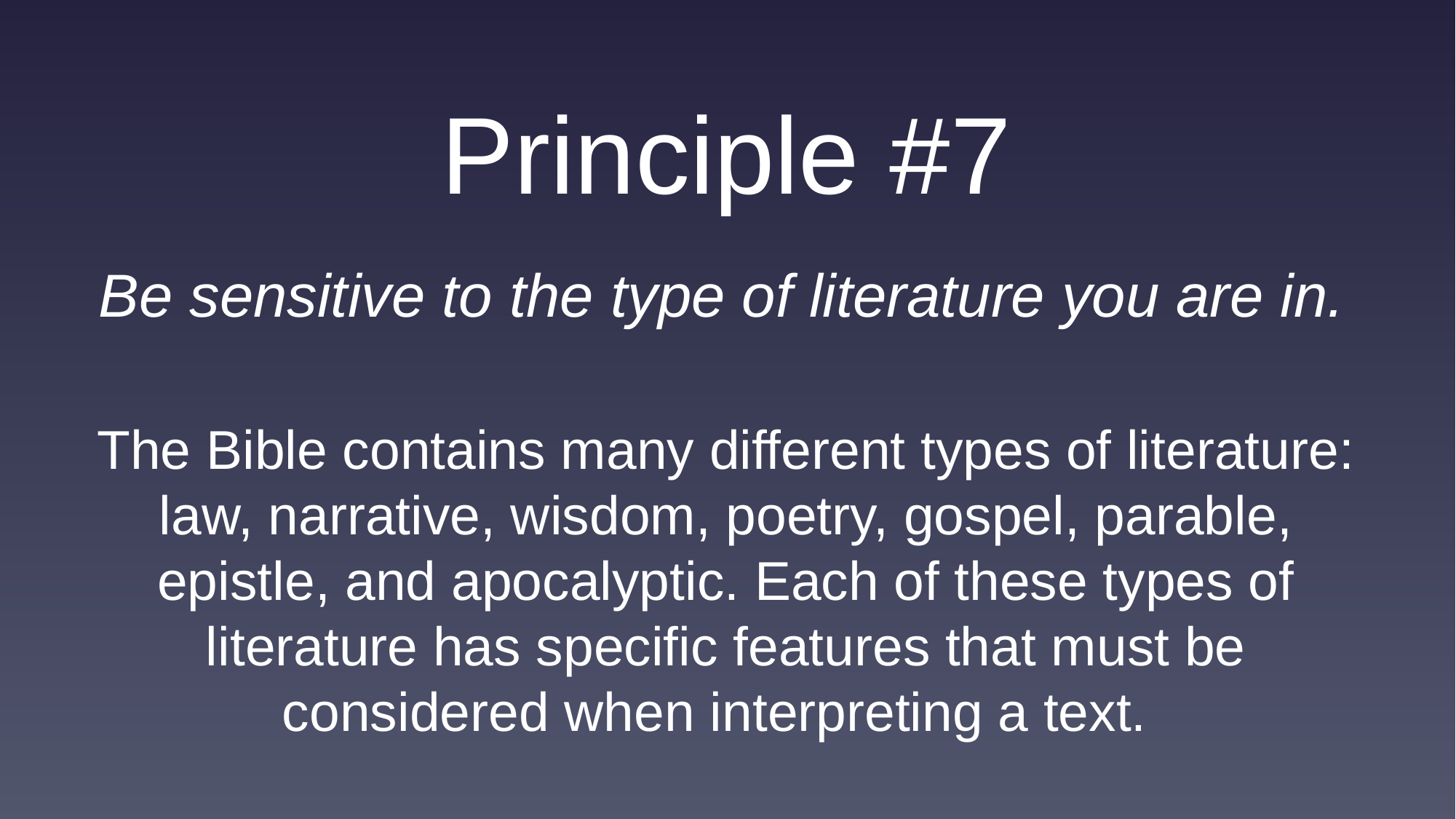

Principle #7
Be sensitive to the type of literature you are in.
The Bible contains many different types of literature: law, narrative, wisdom, poetry, gospel, parable, epistle, and apocalyptic. Each of these types of literature has specific features that must be considered when interpreting a text.